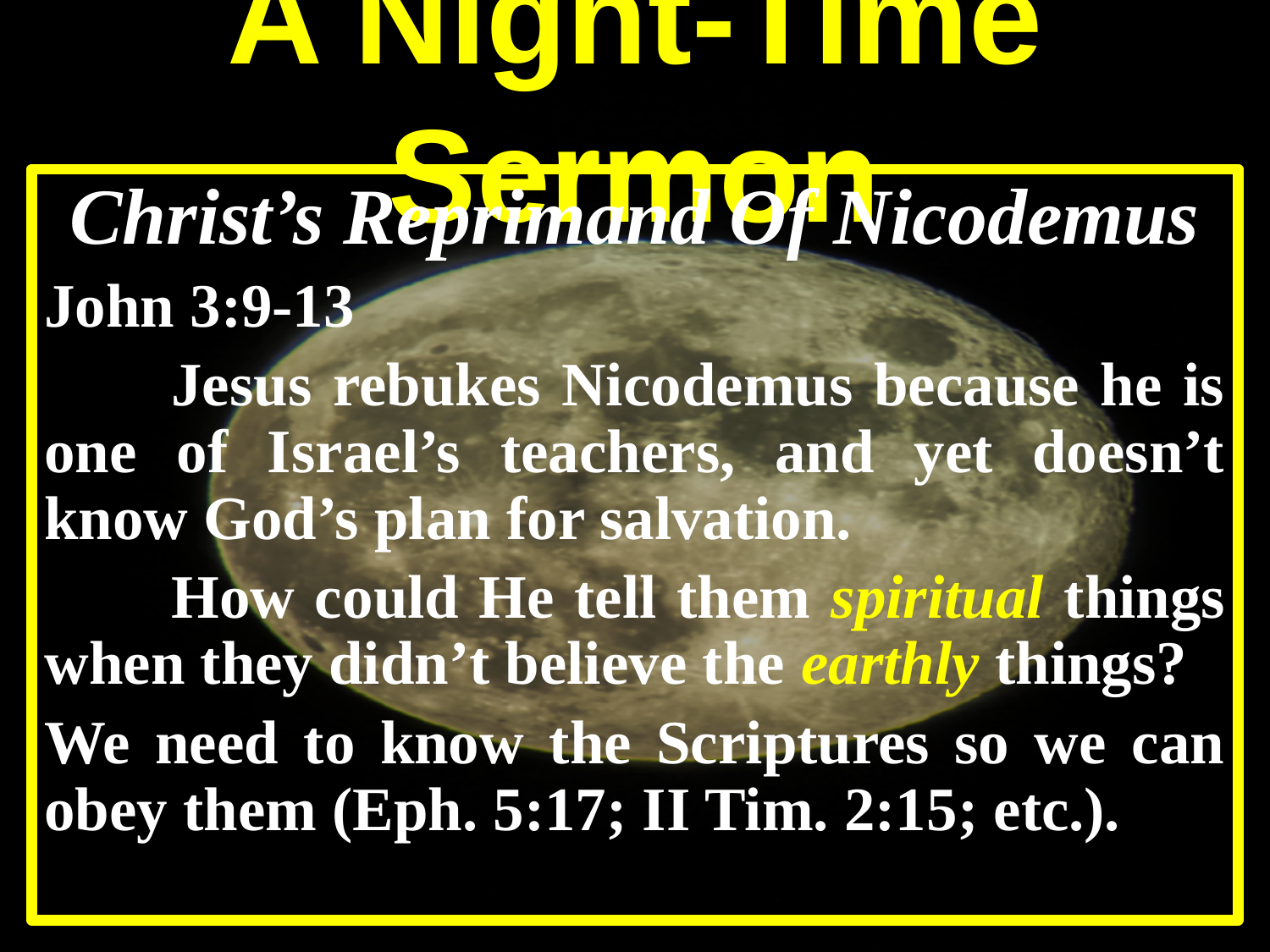

# A Night-Time Sermon
Christ’s Reprimand Of Nicodemus
John 3:9-13
	Jesus rebukes Nicodemus because he is one of Israel’s teachers, and yet doesn’t know God’s plan for salvation.
	How could He tell them spiritual things when they didn’t believe the earthly things?
We need to know the Scriptures so we can obey them (Eph. 5:17; II Tim. 2:15; etc.).